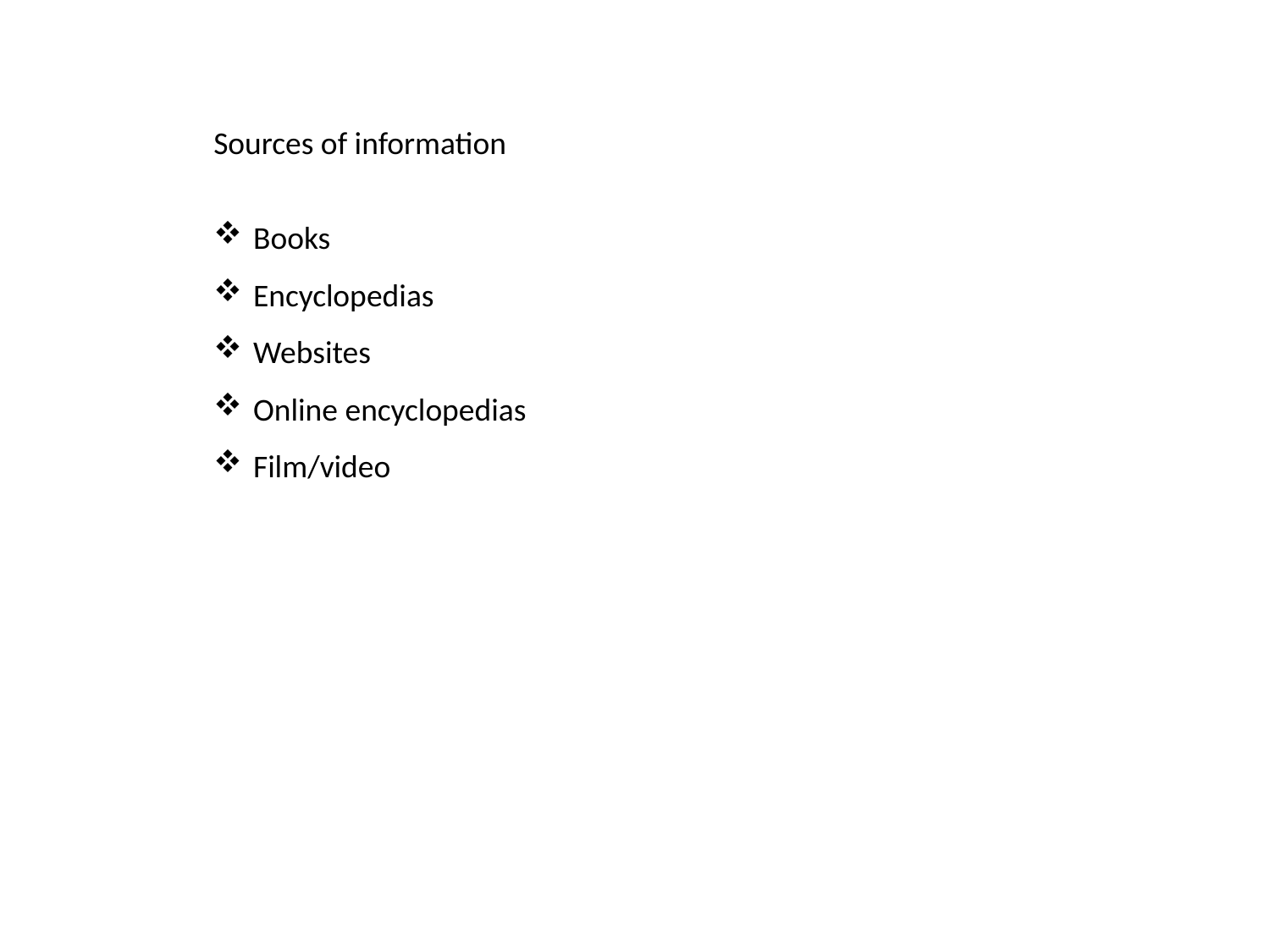

Sources of information

Books
Encyclopedias
Websites
Online encyclopedias
Film/video